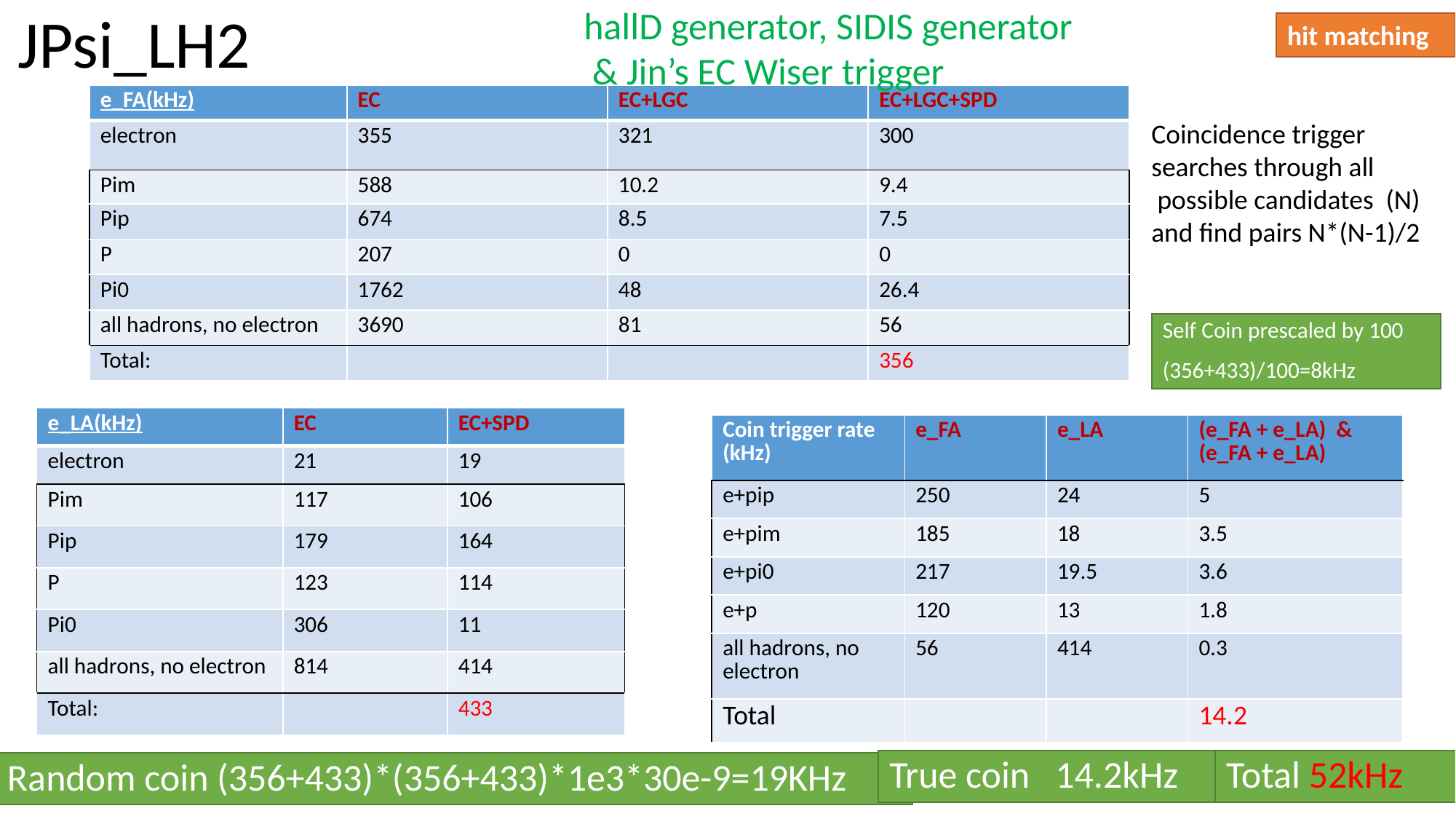

# JPsi_LH2
hallD generator, SIDIS generator
 & Jin’s EC Wiser trigger
hit matching
| e\_FA(kHz) | EC | EC+LGC | EC+LGC+SPD |
| --- | --- | --- | --- |
| electron | 355 | 321 | 300 |
| Pim | 588 | 10.2 | 9.4 |
| Pip | 674 | 8.5 | 7.5 |
| P | 207 | 0 | 0 |
| Pi0 | 1762 | 48 | 26.4 |
| all hadrons, no electron | 3690 | 81 | 56 |
| Total: |  |  | 356 |
Coincidence trigger
searches through all
 possible candidates  (N)
and find pairs N*(N-1)/2

Self Coin prescaled by 100
(356+433)/100=8kHz
| e\_LA(kHz) | EC | EC+SPD |
| --- | --- | --- |
| electron | 21 | 19 |
| Pim | 117 | 106 |
| Pip | 179 | 164 |
| P | 123 | 114 |
| Pi0 | 306 | 11 |
| all hadrons, no electron | 814 | 414 |
| Total: |  | 433 |
| Coin trigger rate (kHz) | e\_FA | e\_LA | (e\_FA + e\_LA) & (e\_FA + e\_LA) |
| --- | --- | --- | --- |
| e+pip | 250 | 24 | 5 |
| e+pim | 185 | 18 | 3.5 |
| e+pi0 | 217 | 19.5 | 3.6 |
| e+p | 120 | 13 | 1.8 |
| all hadrons, no electron | 56 | 414 | 0.3 |
| Total |  |  | 14.2 |
True coin   14.2kHz
Total 52kHz
Random coin (356+433)*(356+433)*1e3*30e-9=19KHz
12